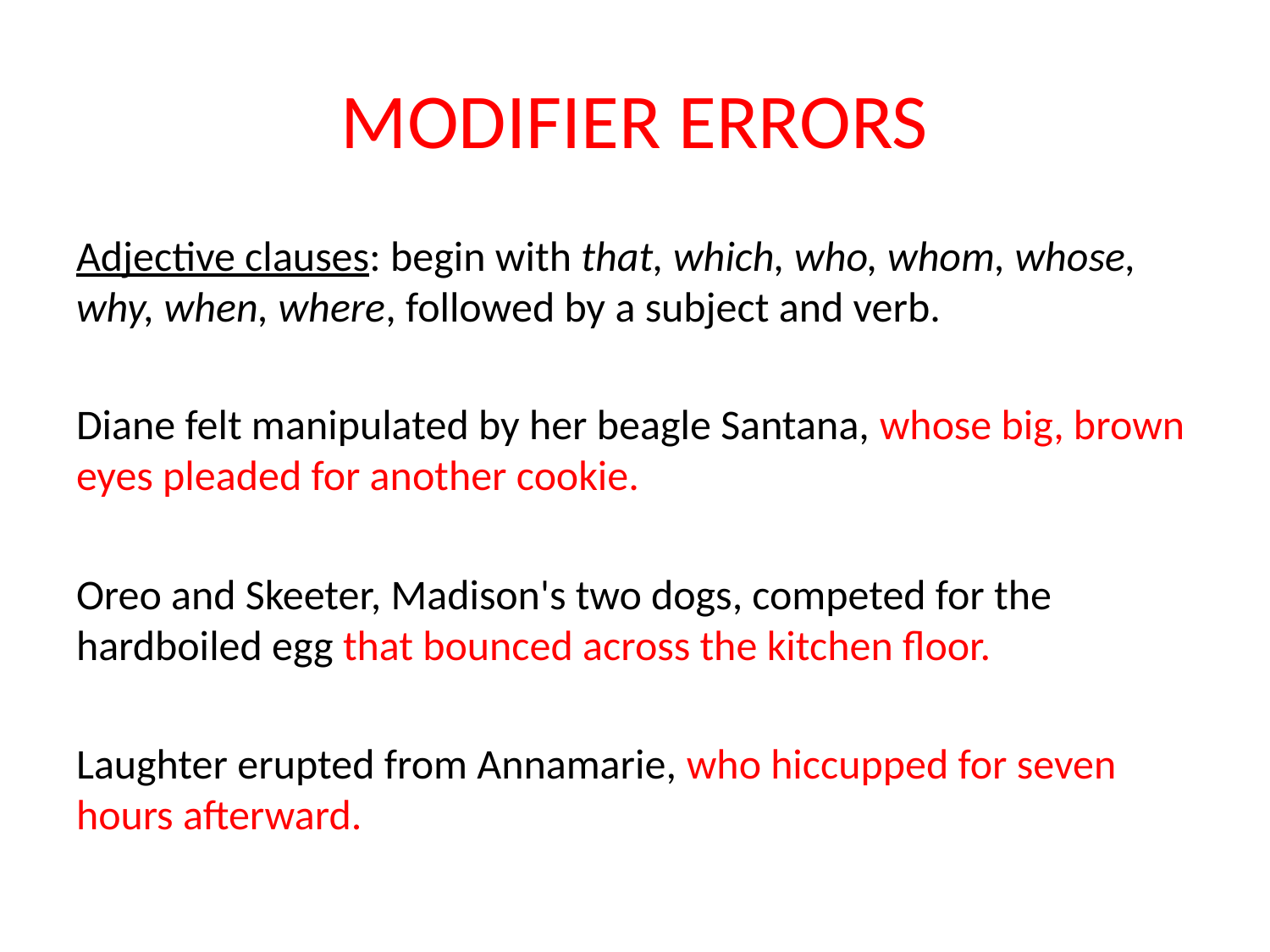

# MODIFIER ERRORS
Adjective clauses: begin with that, which, who, whom, whose, why, when, where, followed by a subject and verb.

Diane felt manipulated by her beagle Santana, whose big, brown eyes pleaded for another cookie.

Oreo and Skeeter, Madison's two dogs, competed for the hardboiled egg that bounced across the kitchen floor.

Laughter erupted from Annamarie, who hiccupped for seven hours afterward.